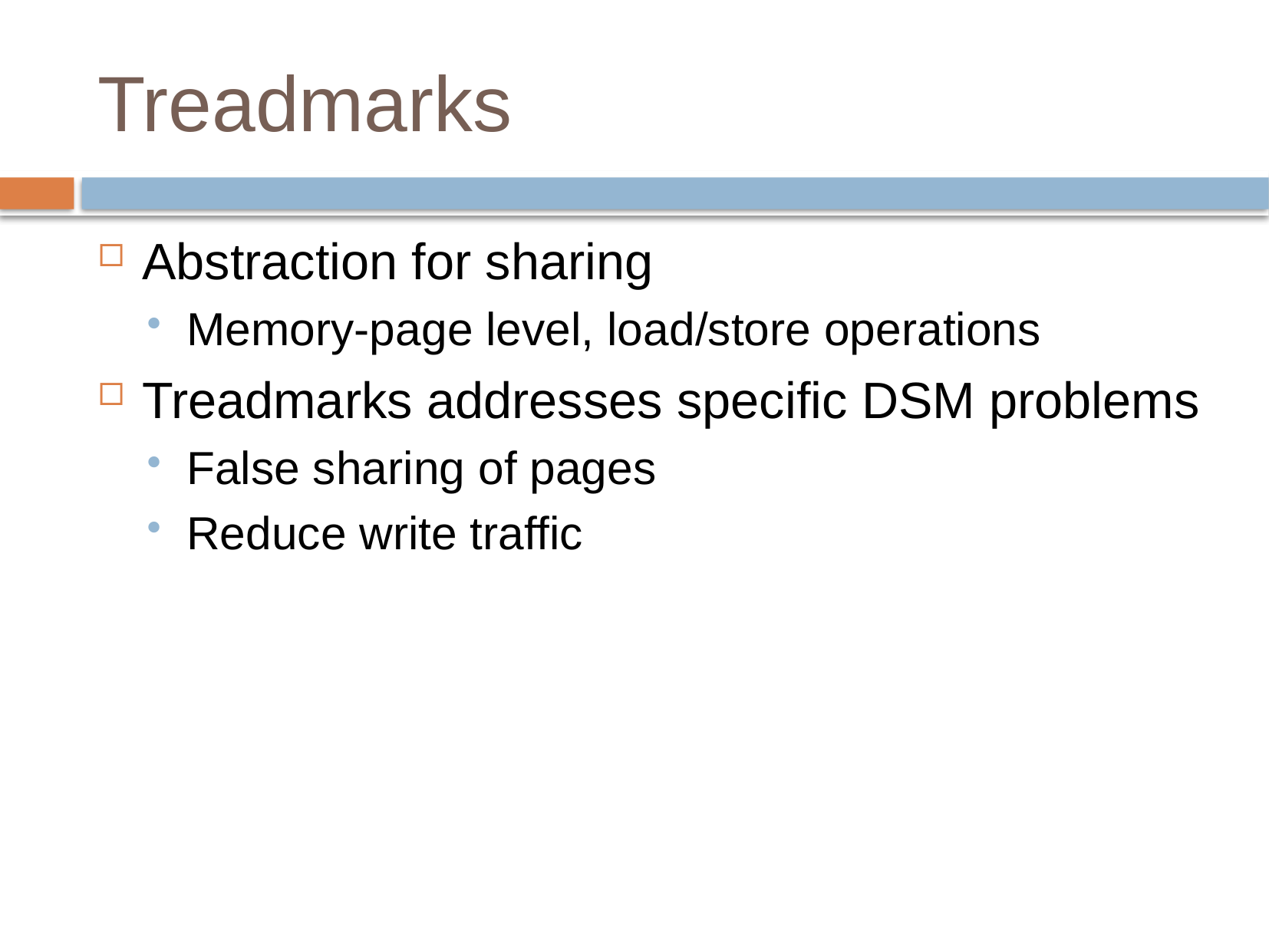

# Treadmarks
Abstraction for sharing
Memory-page level, load/store operations
Treadmarks addresses specific DSM problems
False sharing of pages
Reduce write traffic